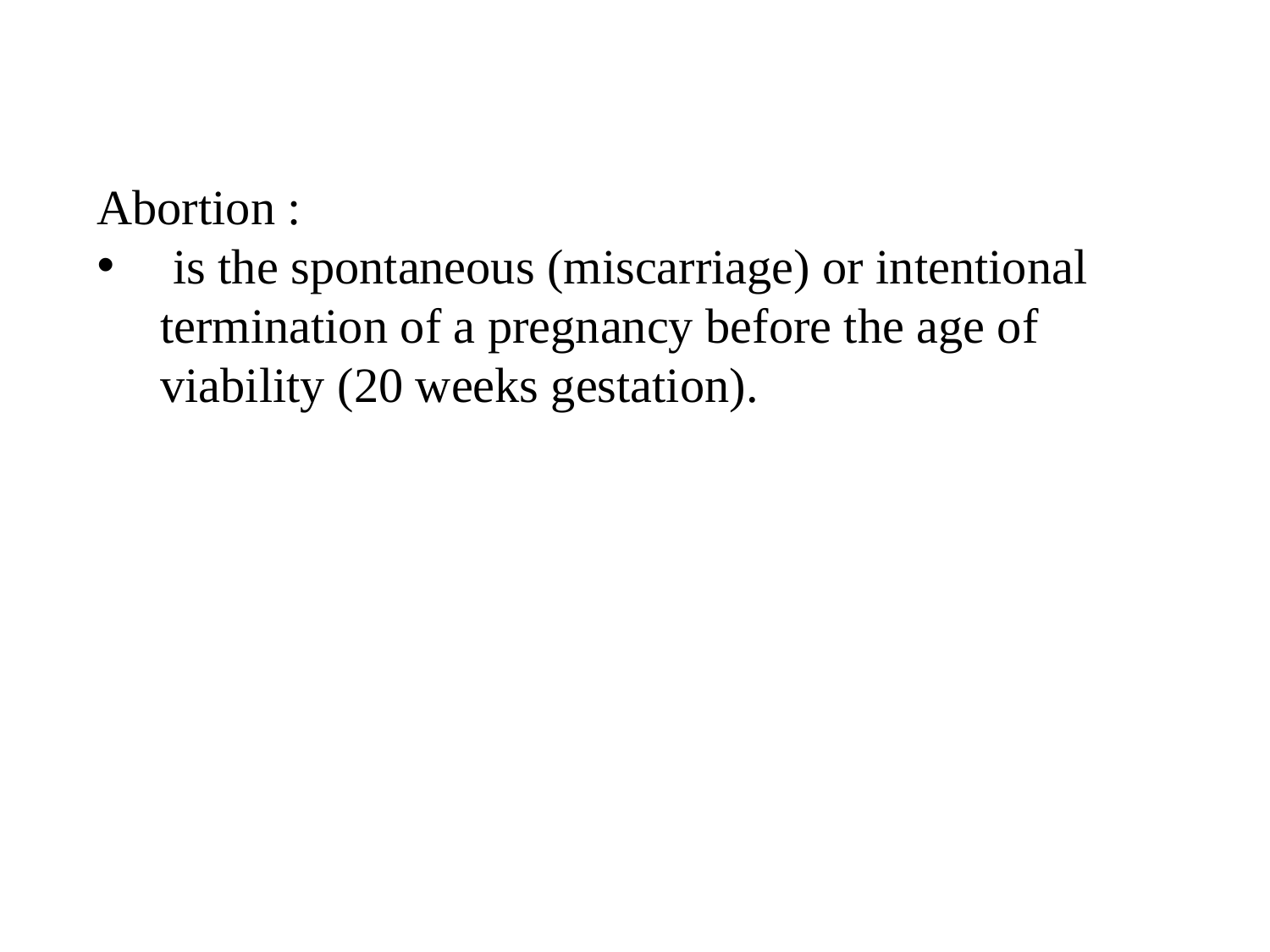

Abortion :
 is the spontaneous (miscarriage) or intentional termination of a pregnancy before the age of viability (20 weeks gestation).